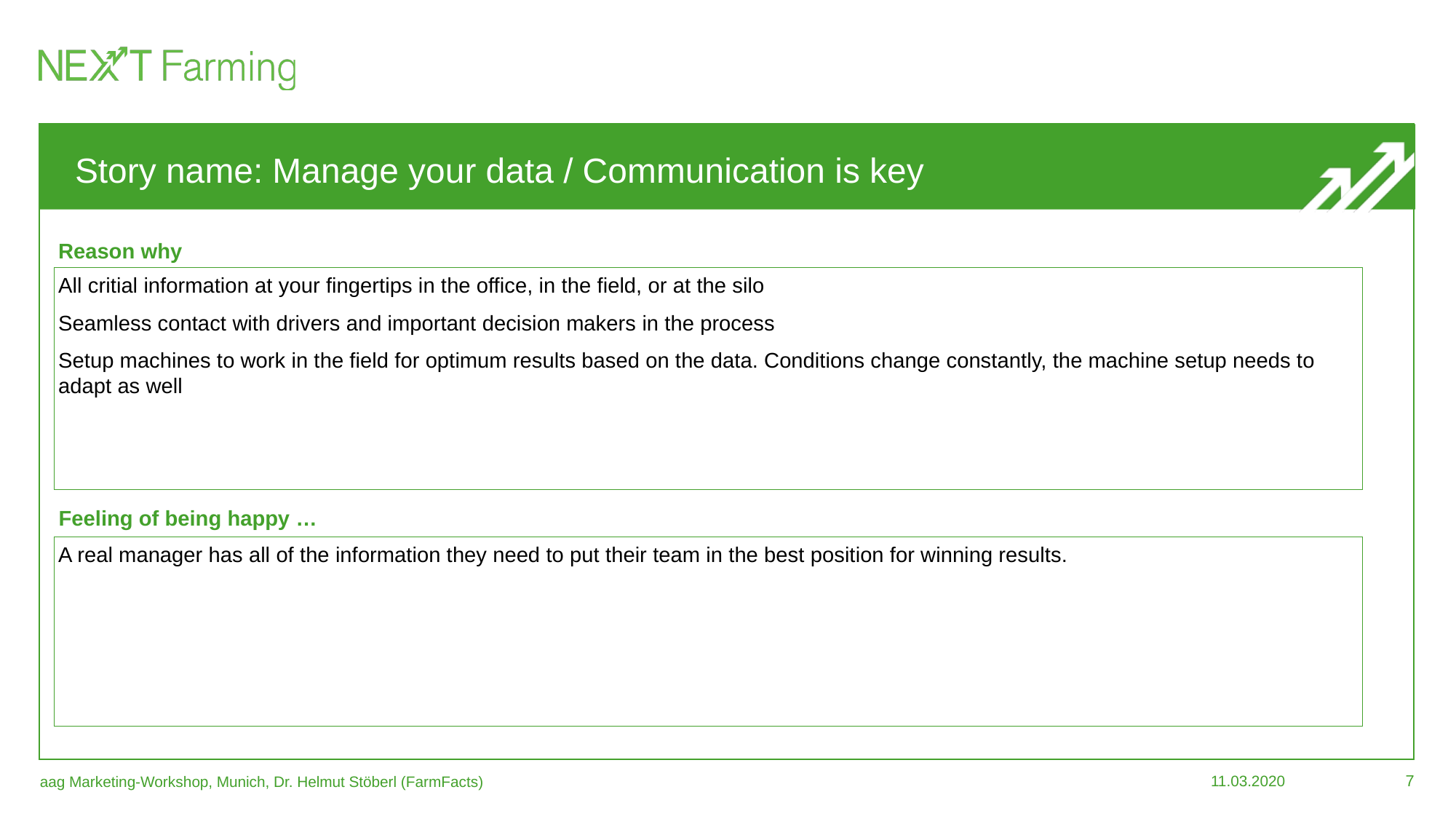

# Story name: Manage your data / Communication is key
Reason why
All critial information at your fingertips in the office, in the field, or at the silo
Seamless contact with drivers and important decision makers in the process
Setup machines to work in the field for optimum results based on the data. Conditions change constantly, the machine setup needs to adapt as well

Feeling of being happy …
A real manager has all of the information they need to put their team in the best position for winning results.

aag Marketing-Workshop, Munich, Dr. Helmut Stöberl (FarmFacts)